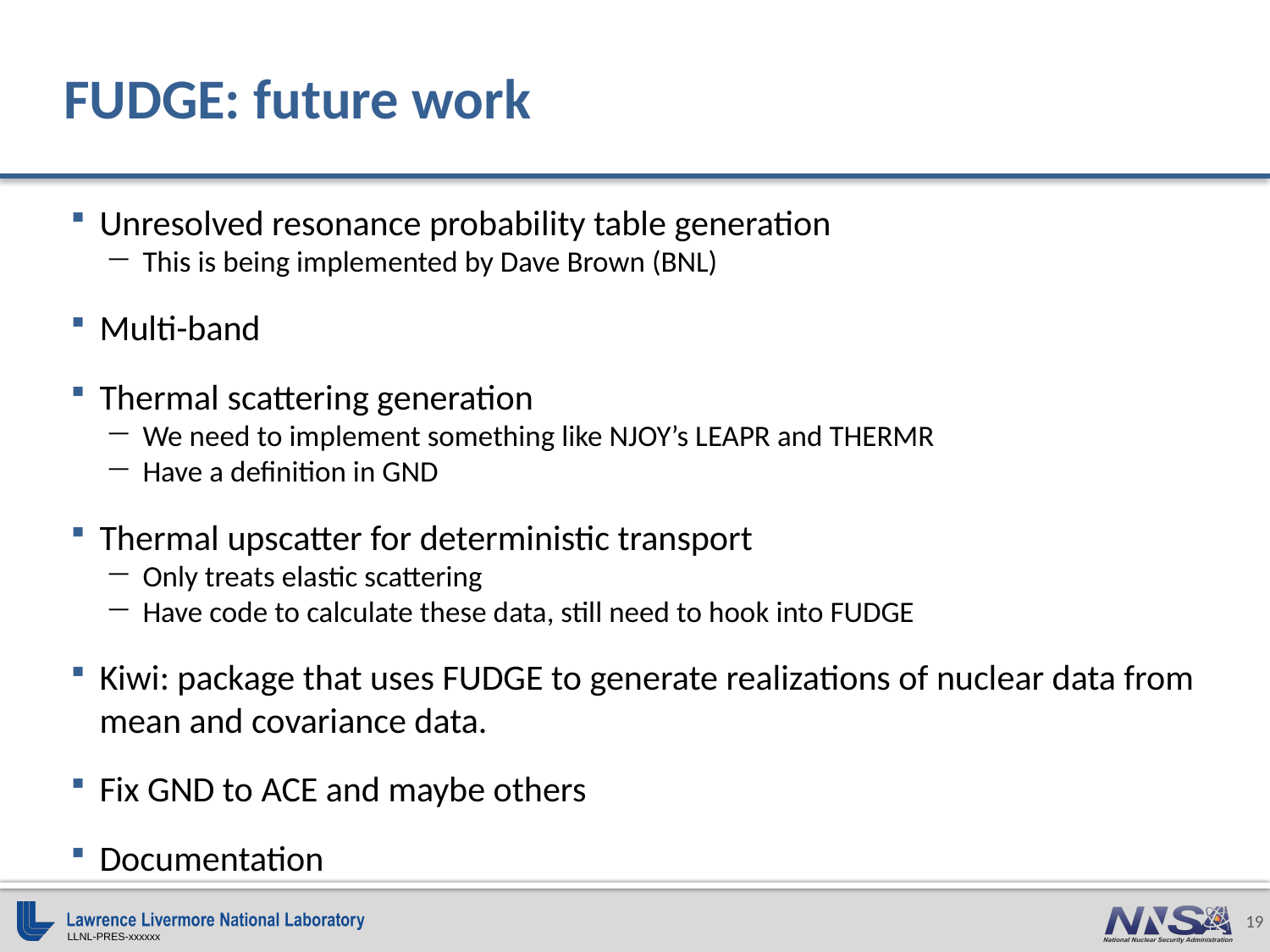

# FUDGE: future work
Unresolved resonance probability table generation
This is being implemented by Dave Brown (BNL)
Multi-band
Thermal scattering generation
We need to implement something like NJOY’s LEAPR and THERMR
Have a definition in GND
Thermal upscatter for deterministic transport
Only treats elastic scattering
Have code to calculate these data, still need to hook into FUDGE
Kiwi: package that uses FUDGE to generate realizations of nuclear data from mean and covariance data.
Fix GND to ACE and maybe others
Documentation